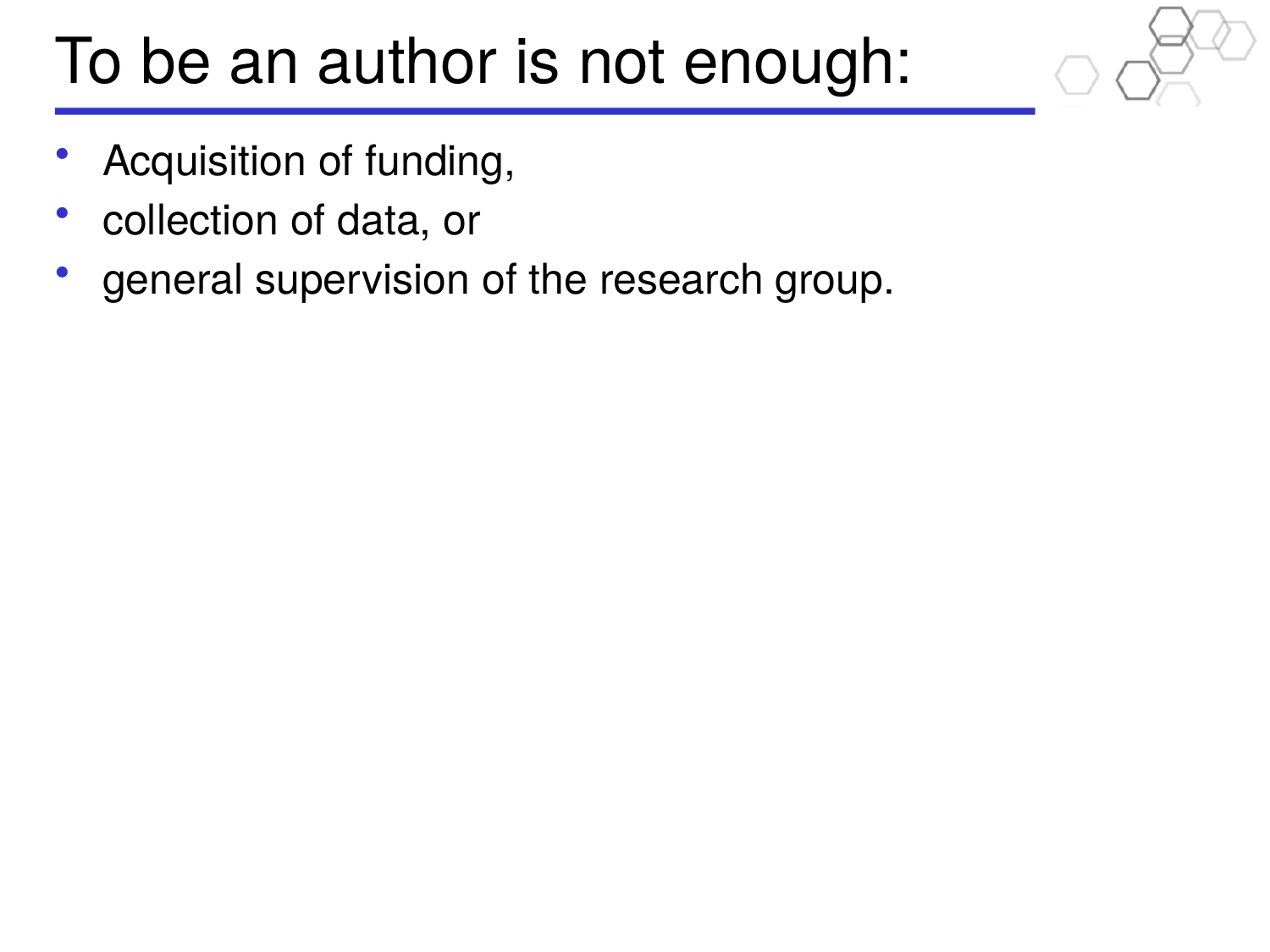

# To be an author is not enough:
Acquisition of funding,
collection of data, or
general supervision of the research group.